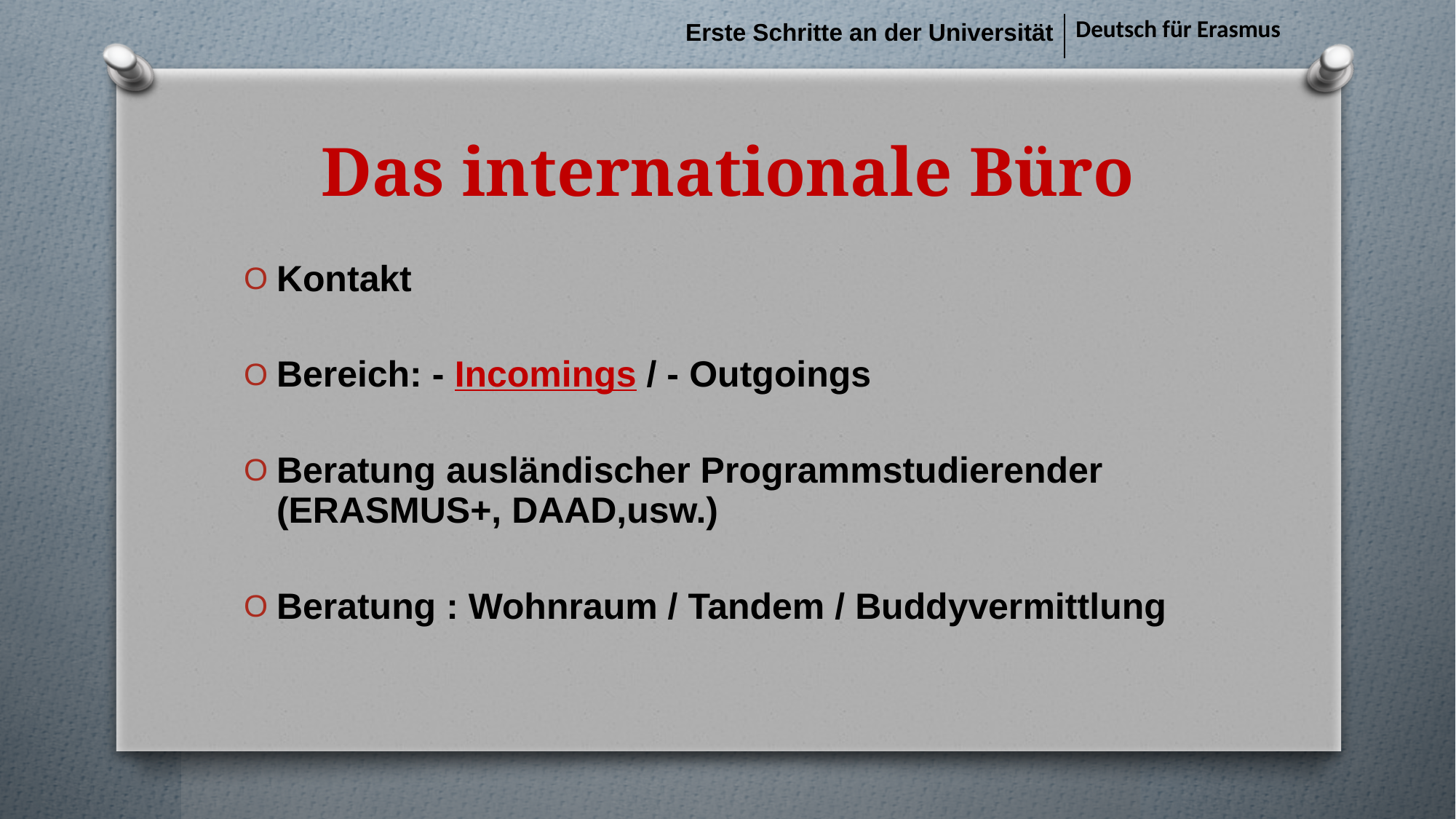

| Erste Schritte an der Universität | Deutsch für Erasmus |
| --- | --- |
# Das internationale Büro
Kontakt

Bereich: - Incomings / - Outgoings

Beratung ausländischer Programmstudierender (ERASMUS+, DAAD,usw.)

Beratung : Wohnraum / Tandem / Buddyvermittlung